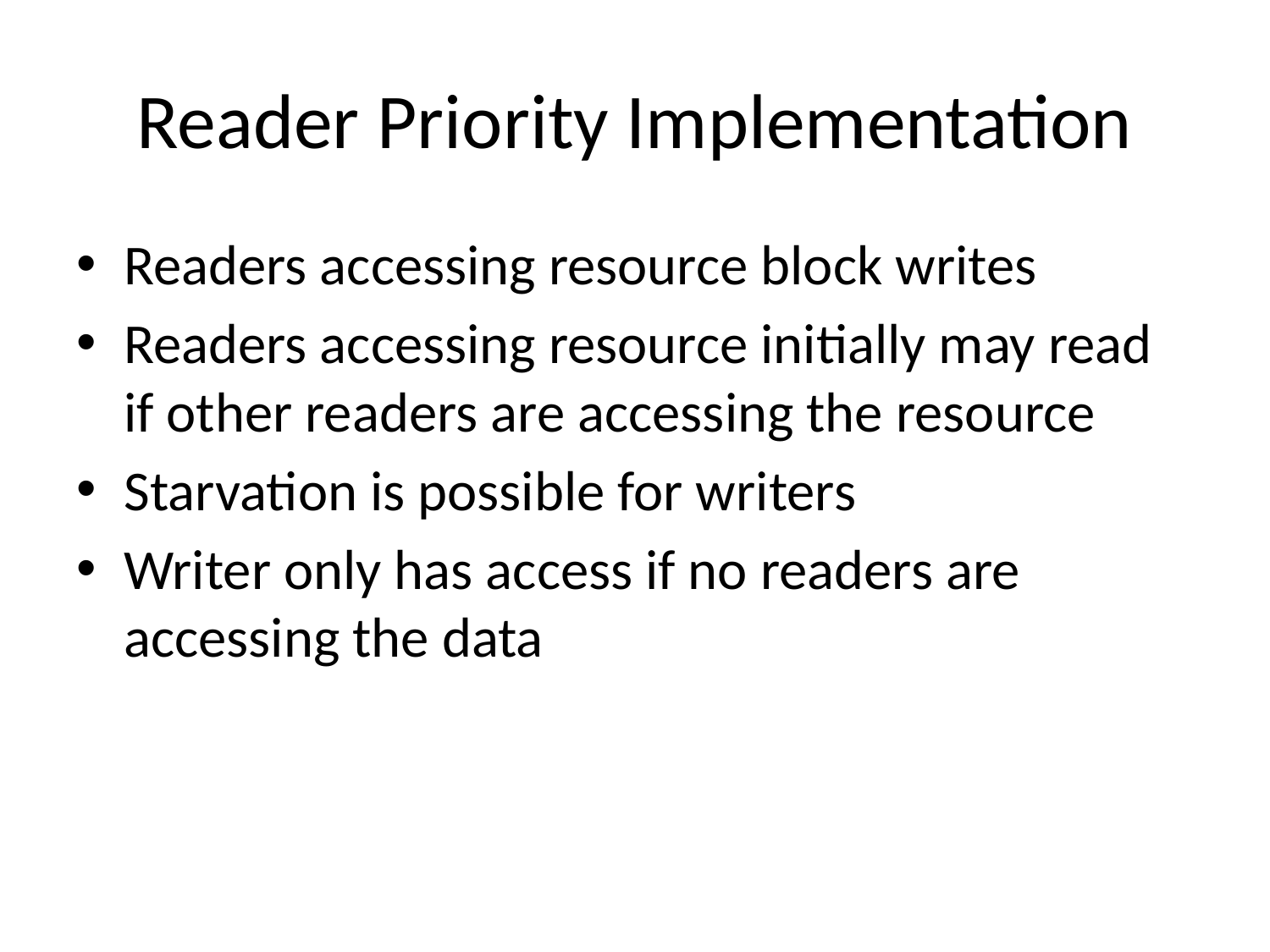

# Reader Priority Implementation
Readers accessing resource block writes
Readers accessing resource initially may read if other readers are accessing the resource
Starvation is possible for writers
Writer only has access if no readers are accessing the data